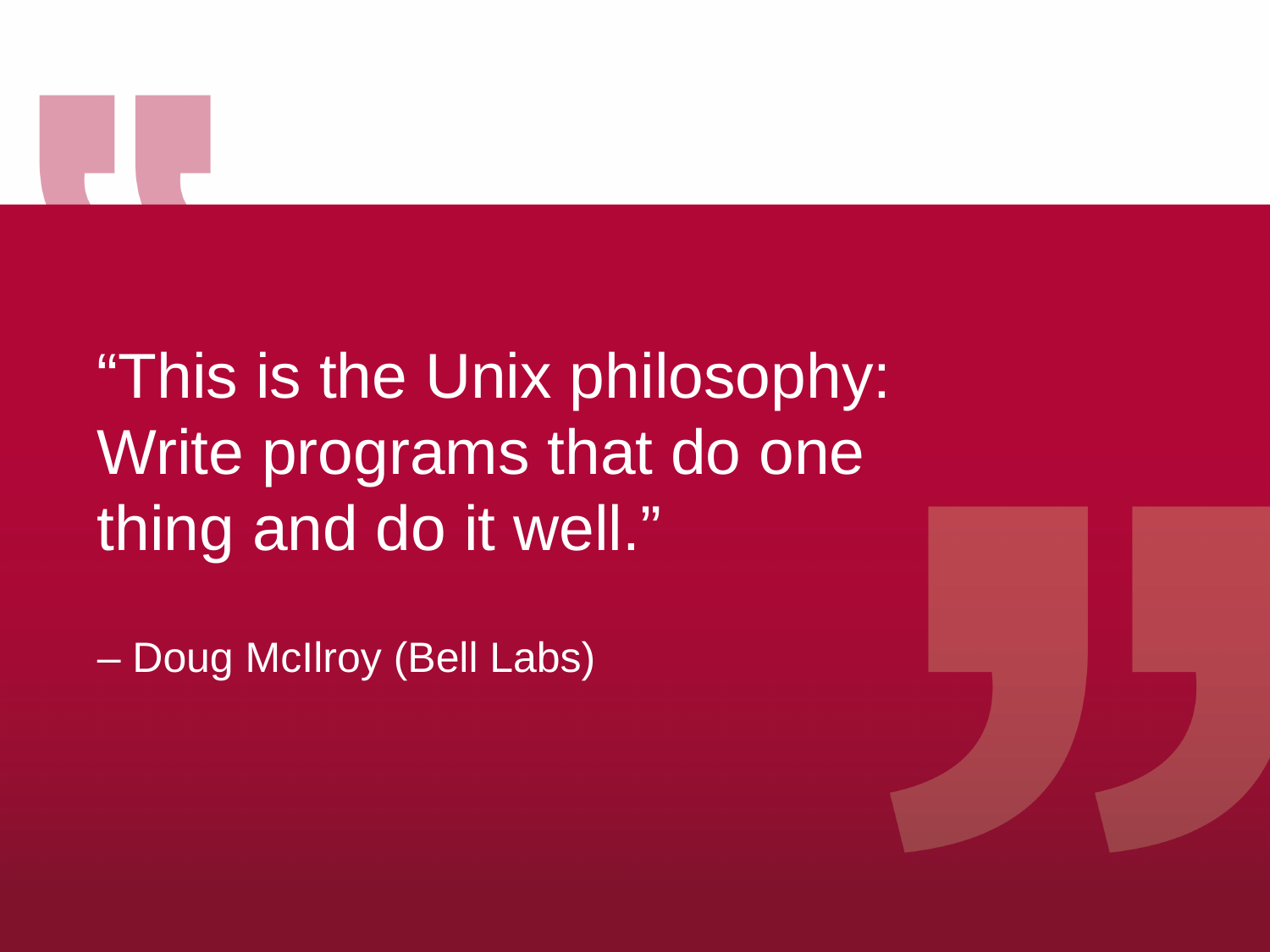

“This is the Unix philosophy: Write programs that do one thing and do it well.”

– Doug McIlroy (Bell Labs)